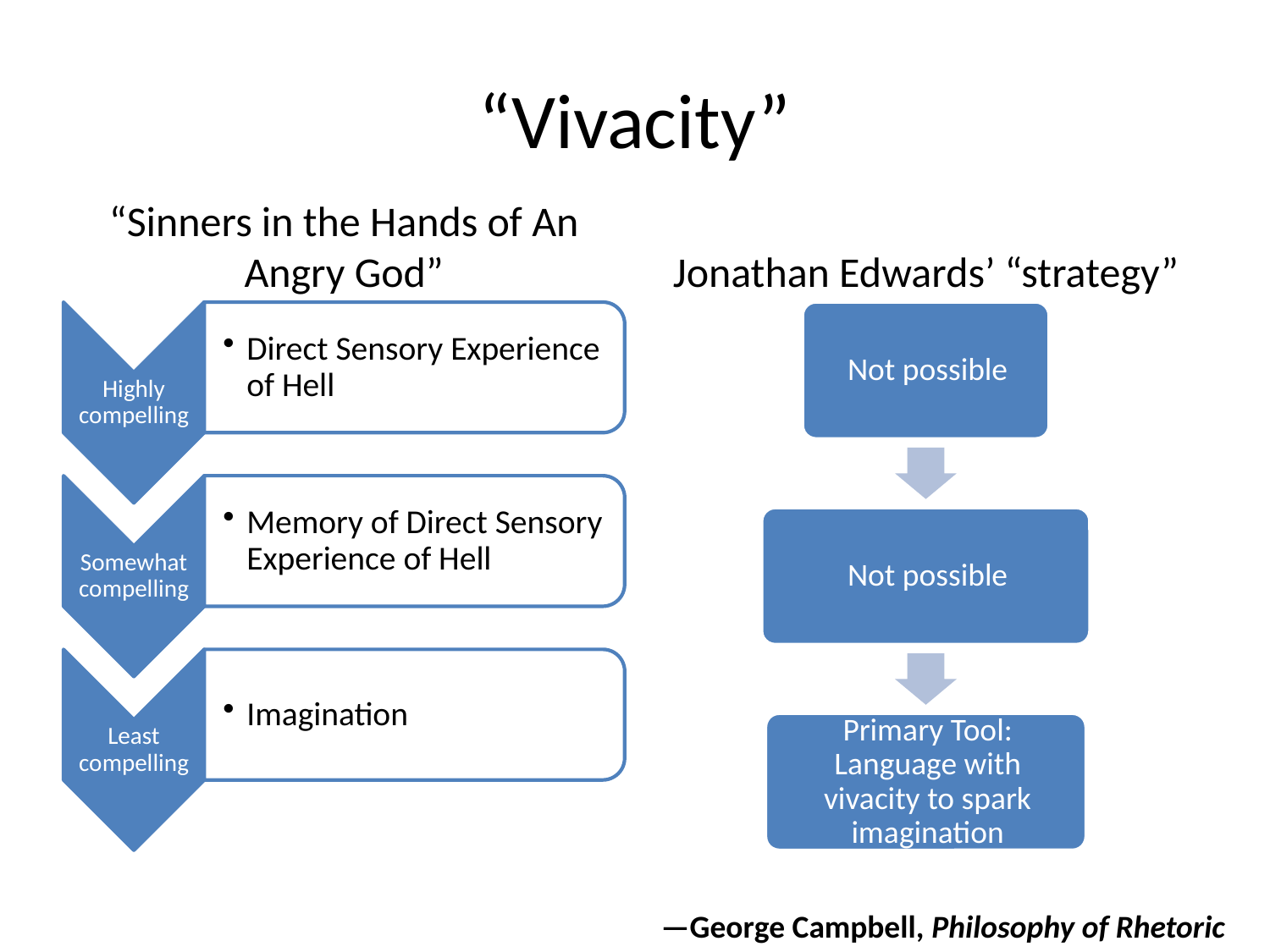

# “Vivacity”
“Sinners in the Hands of An Angry God”
Jonathan Edwards’ “strategy”
Highly compelling
Direct Sensory Experience of Hell
Somewhat compelling
Memory of Direct Sensory Experience of Hell
Least compelling
Imagination
Not possible

Not possible

Primary Tool: Language with vivacity to spark imagination
—George Campbell, Philosophy of Rhetoric